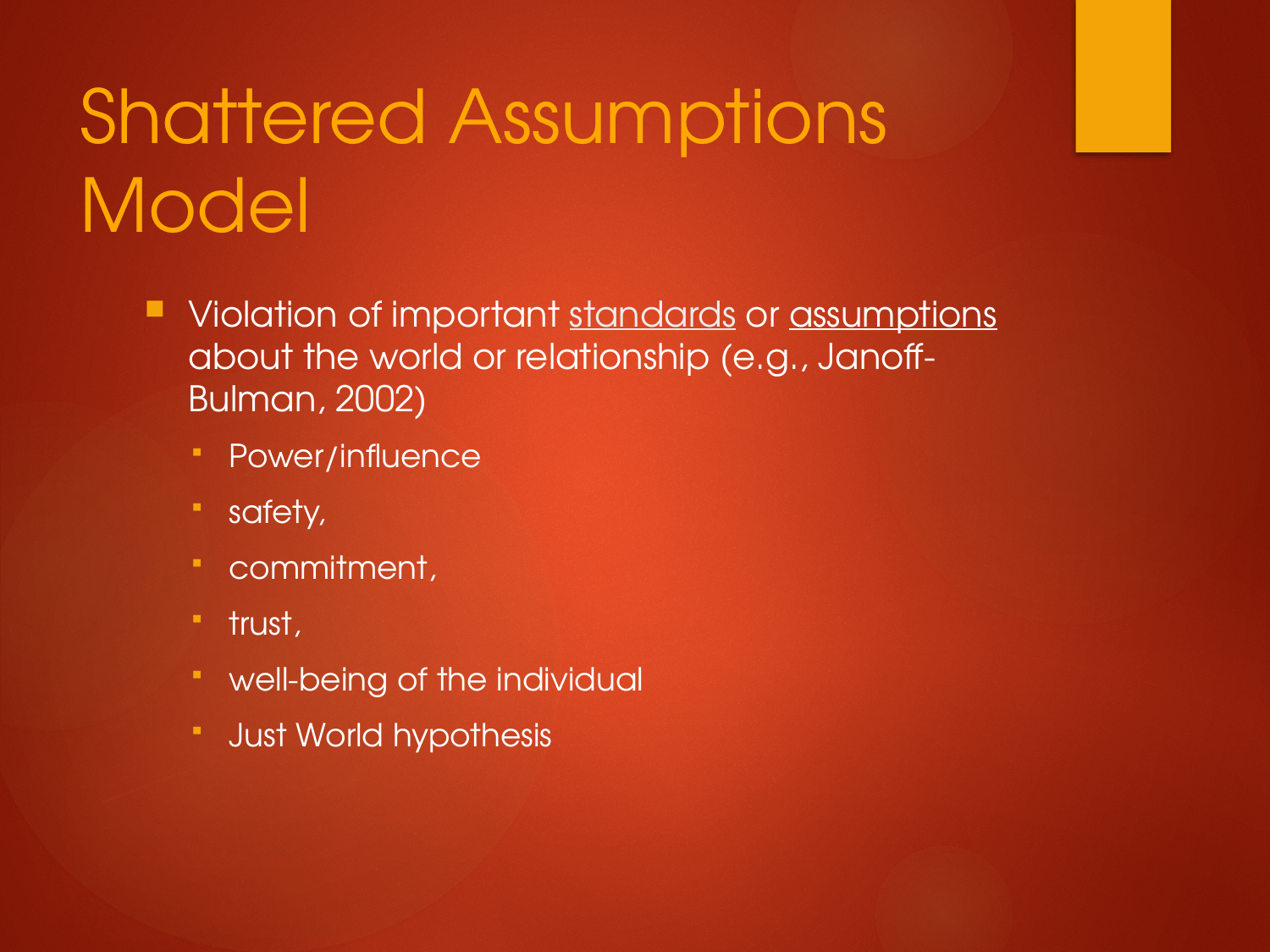

# Shattered Assumptions Model
Violation of important standards or assumptions about the world or relationship (e.g., Janoff-Bulman, 2002)
Power/influence
safety,
commitment,
trust,
well-being of the individual
Just World hypothesis